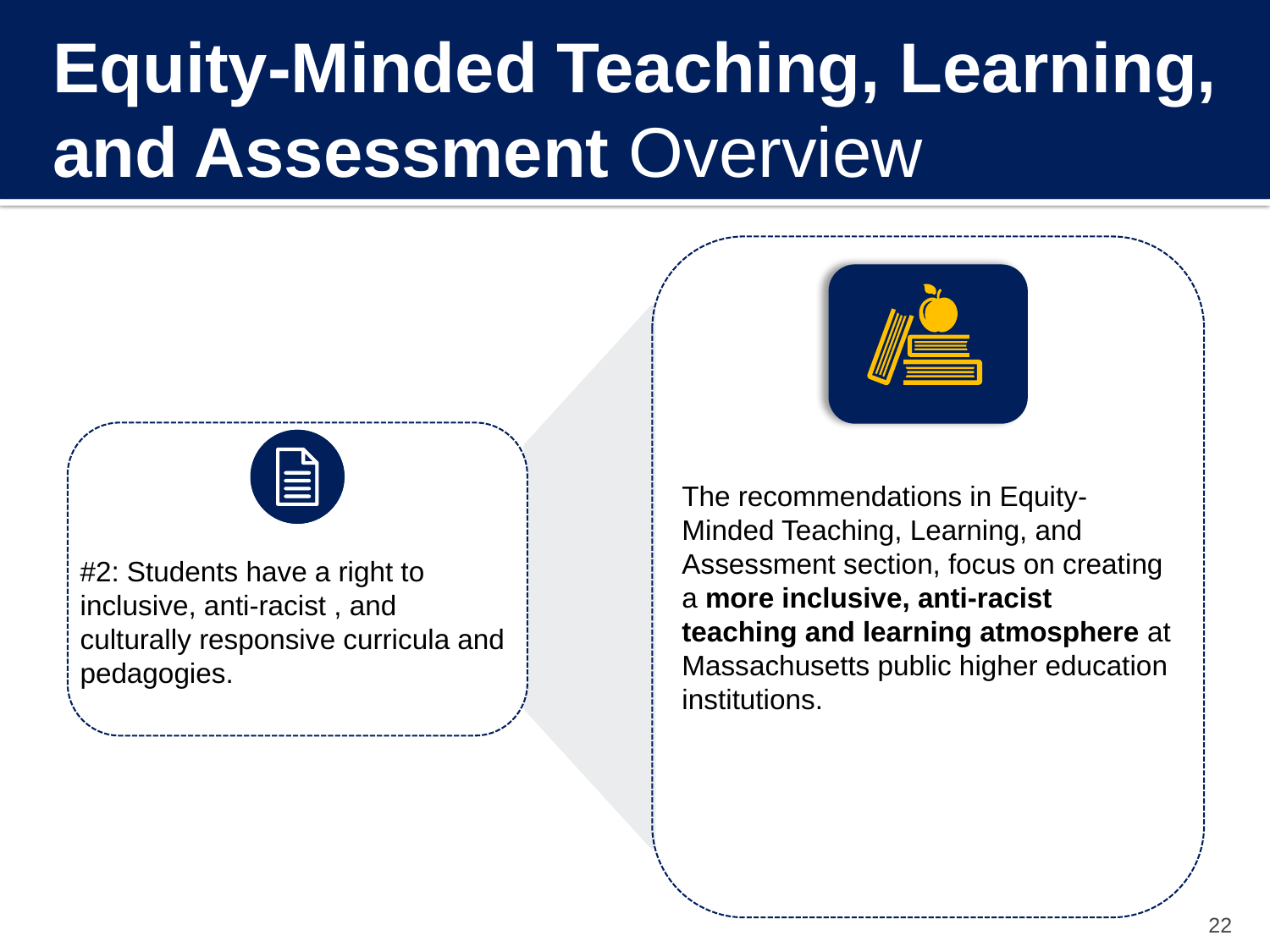

# Equity-Minded Teaching, Learning, and Assessment Overview

The recommendations in Equity-Minded Teaching, Learning, and Assessment section, focus on creating a more inclusive, anti-racist teaching and learning atmosphere at Massachusetts public higher education institutions.

#2: Students have a right to inclusive, anti-racist , and culturally responsive curricula and pedagogies.